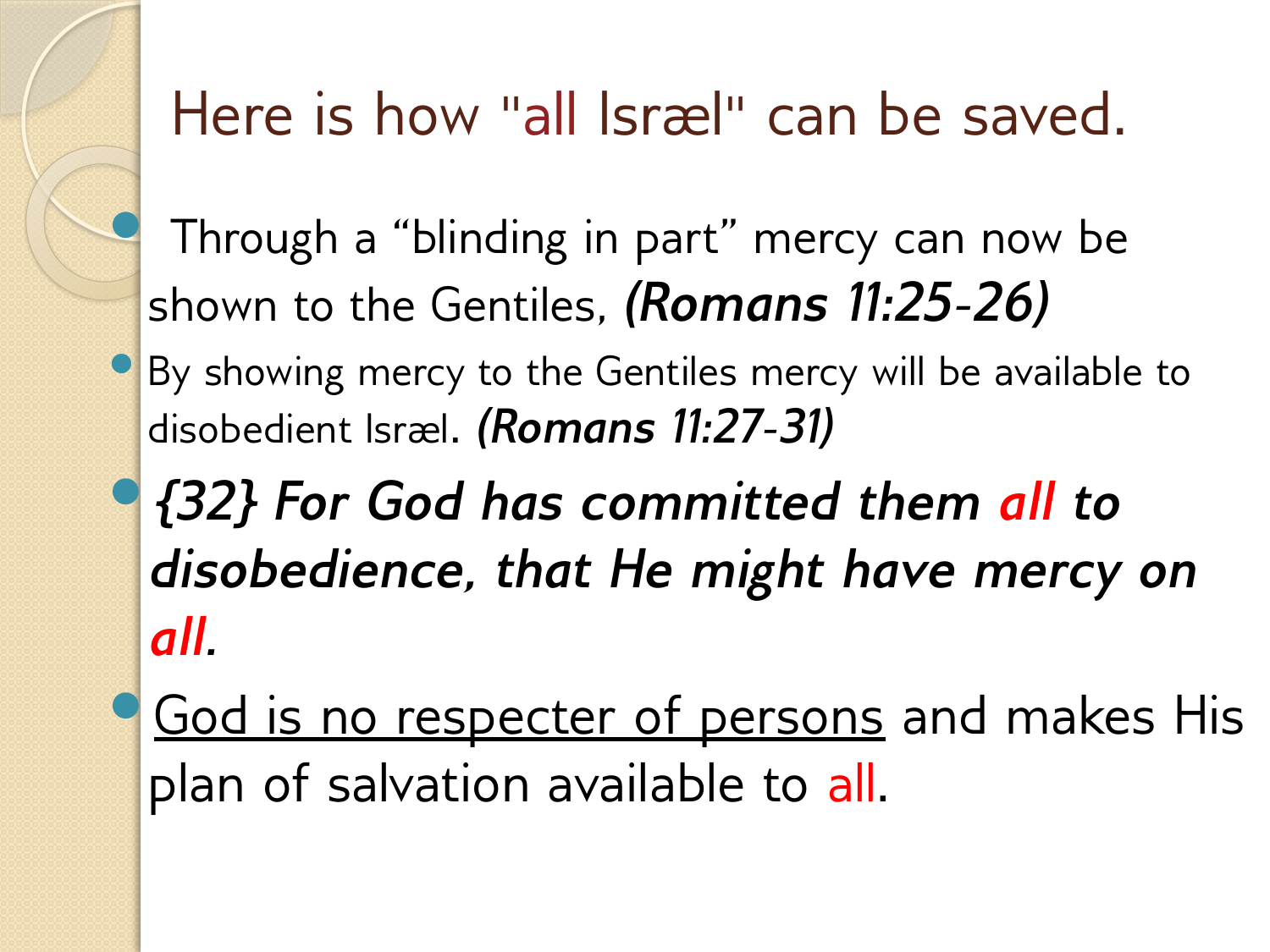

# Here is how "all Israel" can be saved.
 Through a “blinding in part” mercy can now be shown to the Gentiles, (Romans 11:25-26)
By showing mercy to the Gentiles mercy will be available to disobedient Israel. (Romans 11:27-31)
{32} For God has committed them all to disobedience, that He might have mercy on all.
God is no respecter of persons and makes His plan of salvation available to all.